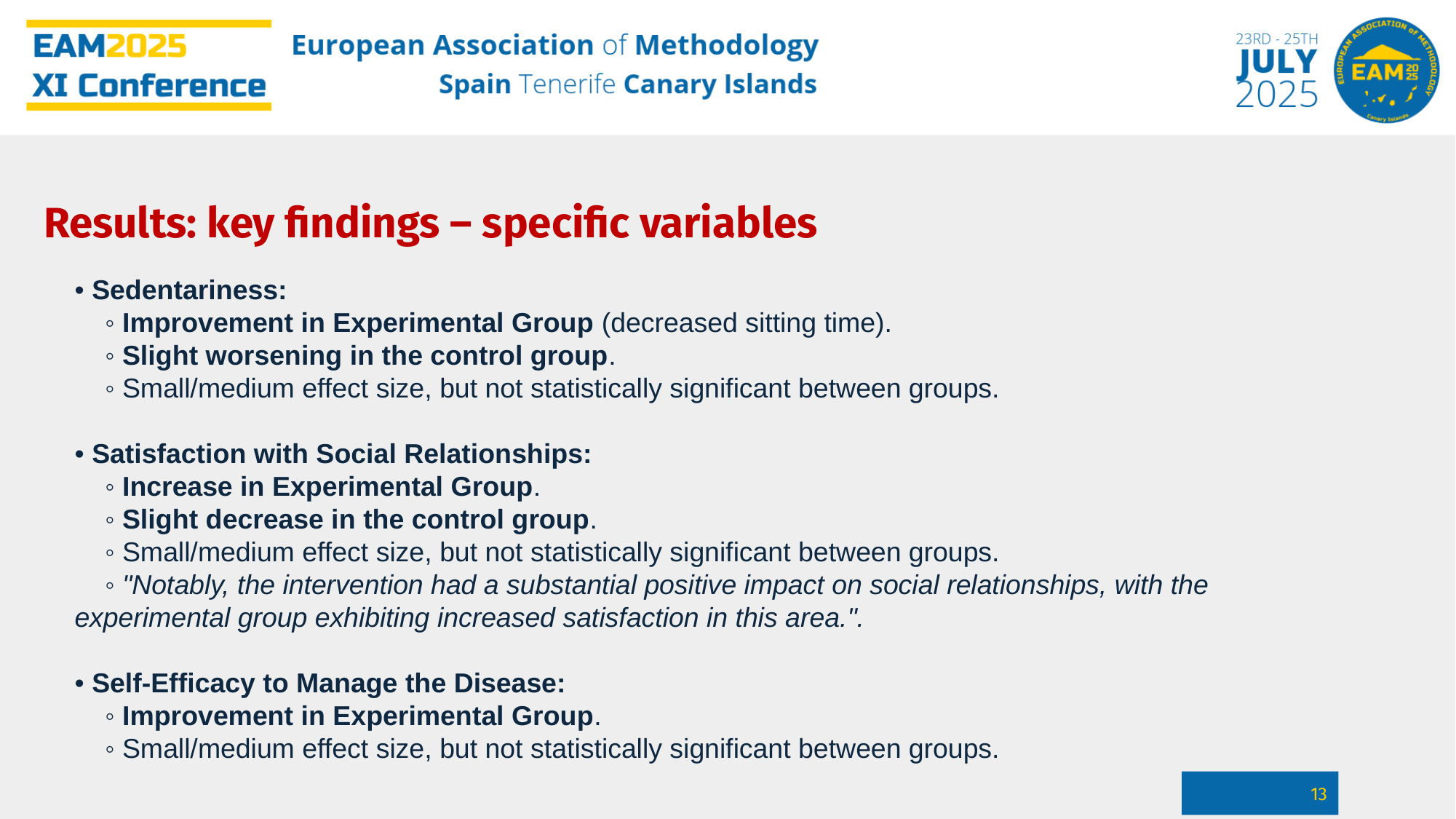

Results: key findings – specific variables
• Sedentariness:
    ◦ Improvement in Experimental Group (decreased sitting time).
    ◦ Slight worsening in the control group.
    ◦ Small/medium effect size, but not statistically significant between groups.

• Satisfaction with Social Relationships:
    ◦ Increase in Experimental Group.
    ◦ Slight decrease in the control group.
    ◦ Small/medium effect size, but not statistically significant between groups.
    ◦ "Notably, the intervention had a substantial positive impact on social relationships, with the experimental group exhibiting increased satisfaction in this area.".

• Self-Efficacy to Manage the Disease:
    ◦ Improvement in Experimental Group.
    ◦ Small/medium effect size, but not statistically significant between groups.
13